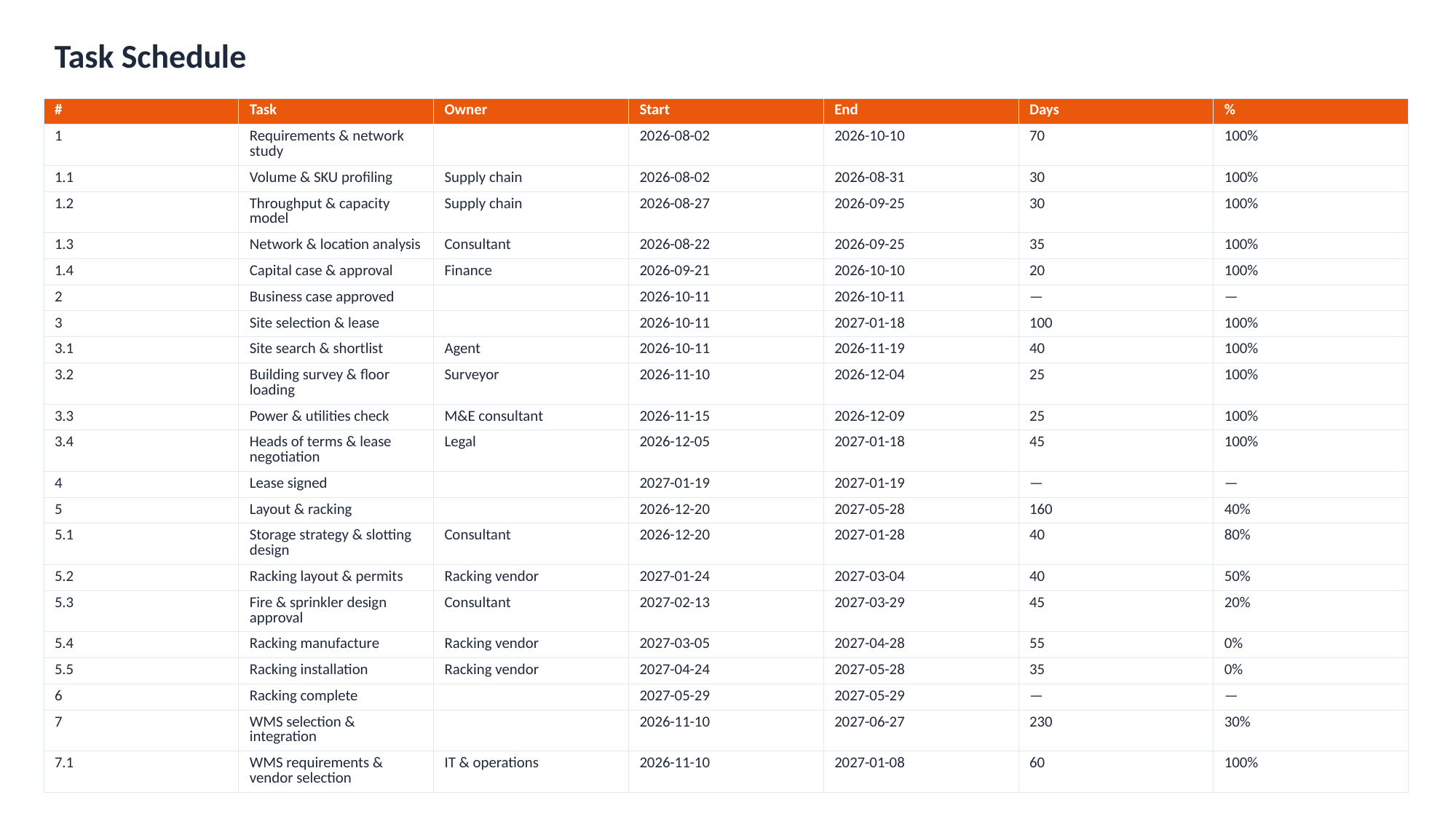

Task Schedule
| # | Task | Owner | Start | End | Days | % |
| --- | --- | --- | --- | --- | --- | --- |
| 1 | Requirements & network study |  | 2026-08-02 | 2026-10-10 | 70 | 100% |
| 1.1 | Volume & SKU profiling | Supply chain | 2026-08-02 | 2026-08-31 | 30 | 100% |
| 1.2 | Throughput & capacity model | Supply chain | 2026-08-27 | 2026-09-25 | 30 | 100% |
| 1.3 | Network & location analysis | Consultant | 2026-08-22 | 2026-09-25 | 35 | 100% |
| 1.4 | Capital case & approval | Finance | 2026-09-21 | 2026-10-10 | 20 | 100% |
| 2 | Business case approved |  | 2026-10-11 | 2026-10-11 | — | — |
| 3 | Site selection & lease |  | 2026-10-11 | 2027-01-18 | 100 | 100% |
| 3.1 | Site search & shortlist | Agent | 2026-10-11 | 2026-11-19 | 40 | 100% |
| 3.2 | Building survey & floor loading | Surveyor | 2026-11-10 | 2026-12-04 | 25 | 100% |
| 3.3 | Power & utilities check | M&E consultant | 2026-11-15 | 2026-12-09 | 25 | 100% |
| 3.4 | Heads of terms & lease negotiation | Legal | 2026-12-05 | 2027-01-18 | 45 | 100% |
| 4 | Lease signed |  | 2027-01-19 | 2027-01-19 | — | — |
| 5 | Layout & racking |  | 2026-12-20 | 2027-05-28 | 160 | 40% |
| 5.1 | Storage strategy & slotting design | Consultant | 2026-12-20 | 2027-01-28 | 40 | 80% |
| 5.2 | Racking layout & permits | Racking vendor | 2027-01-24 | 2027-03-04 | 40 | 50% |
| 5.3 | Fire & sprinkler design approval | Consultant | 2027-02-13 | 2027-03-29 | 45 | 20% |
| 5.4 | Racking manufacture | Racking vendor | 2027-03-05 | 2027-04-28 | 55 | 0% |
| 5.5 | Racking installation | Racking vendor | 2027-04-24 | 2027-05-28 | 35 | 0% |
| 6 | Racking complete |  | 2027-05-29 | 2027-05-29 | — | — |
| 7 | WMS selection & integration |  | 2026-11-10 | 2027-06-27 | 230 | 30% |
| 7.1 | WMS requirements & vendor selection | IT & operations | 2026-11-10 | 2027-01-08 | 60 | 100% |